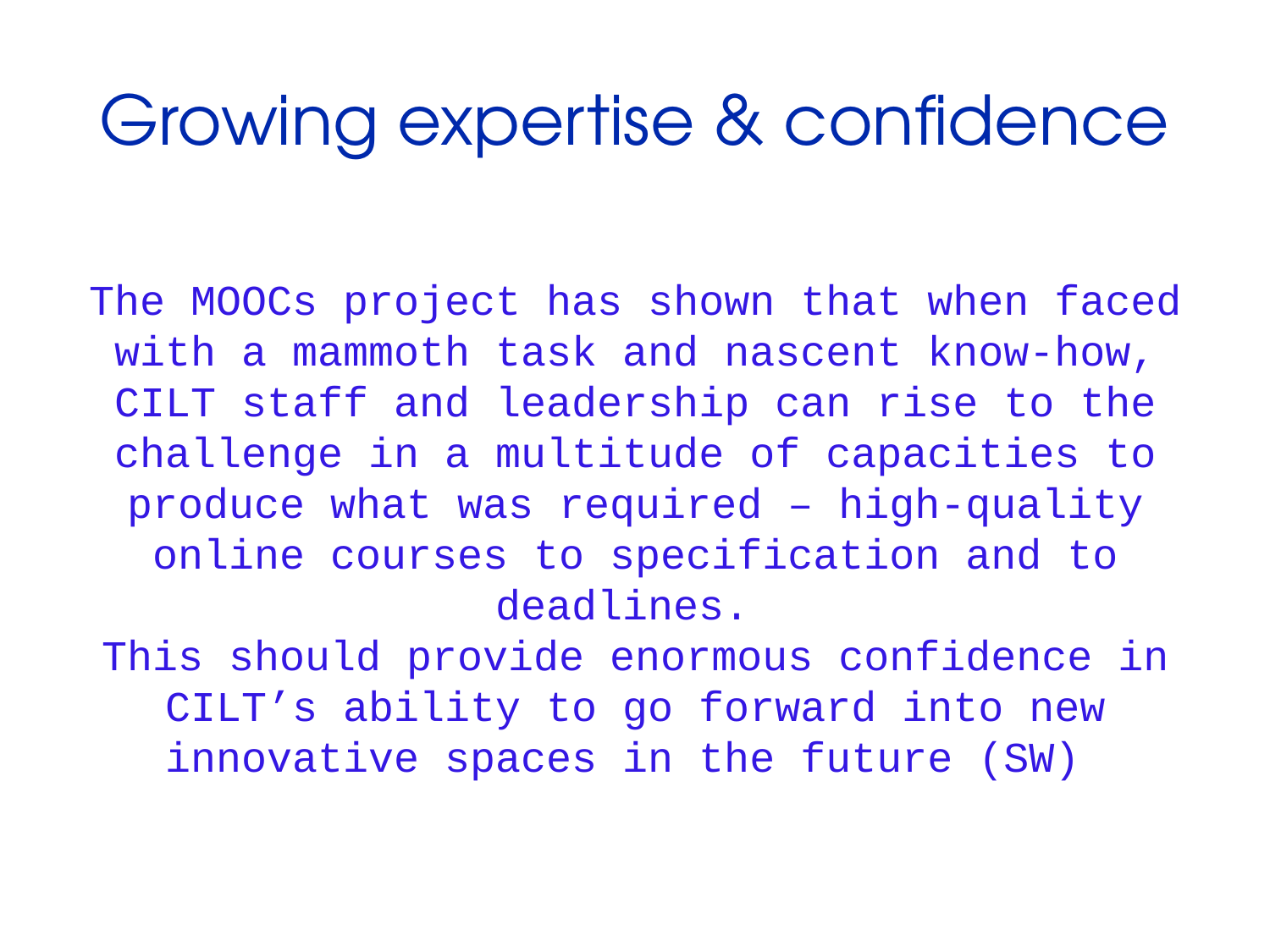

# Growing expertise & confidence

The MOOCs project has shown that when faced with a mammoth task and nascent know-how, CILT staff and leadership can rise to the challenge in a multitude of capacities to produce what was required – high-quality online courses to specification and to deadlines.
This should provide enormous confidence in CILT’s ability to go forward into new innovative spaces in the future (SW)